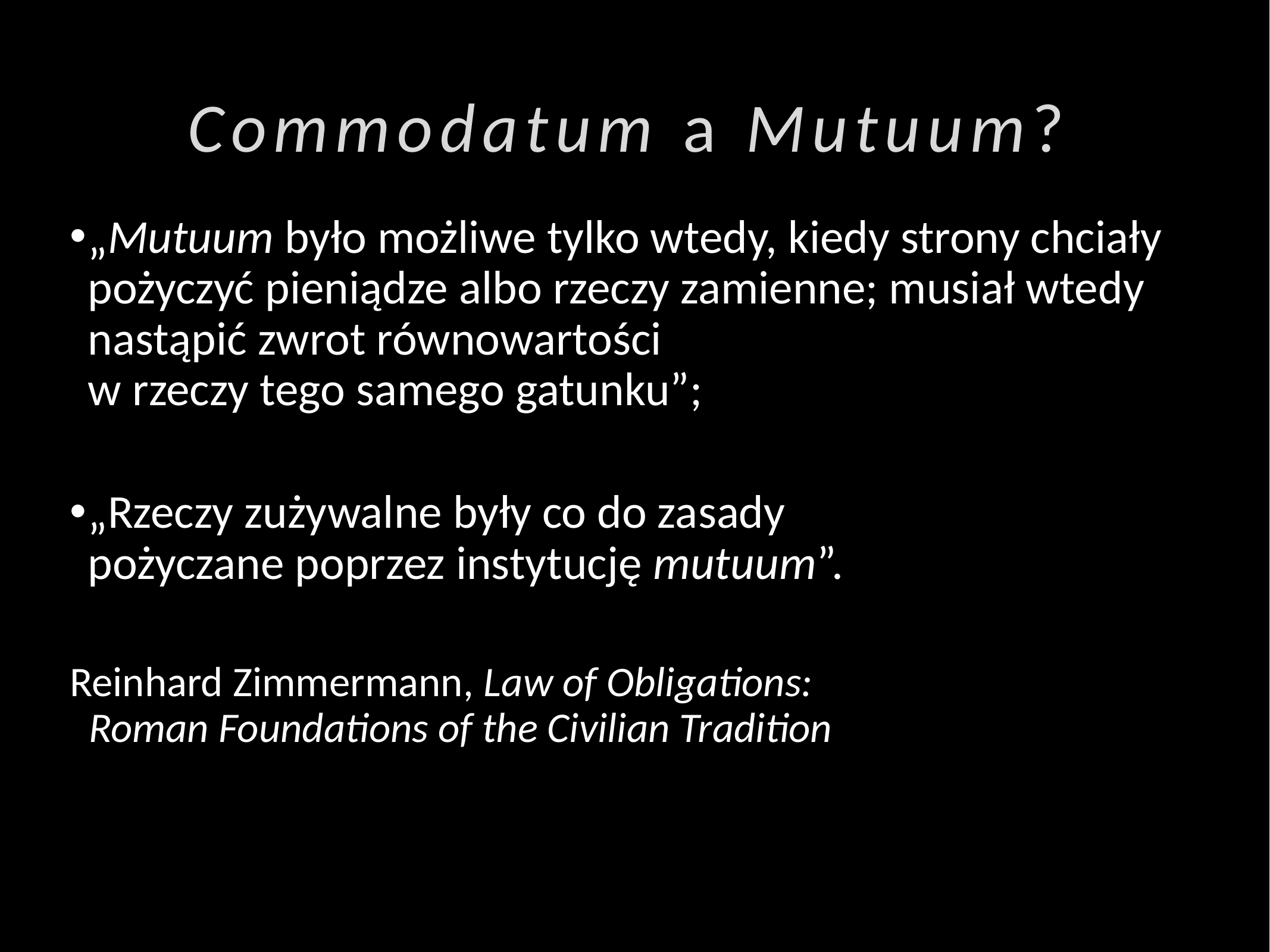

# Commodatum a Mutuum?
„Mutuum było możliwe tylko wtedy, kiedy strony chciały pożyczyć pieniądze albo rzeczy zamienne; musiał wtedy nastąpić zwrot równowartości
w rzeczy tego samego gatunku”;

„Rzeczy zużywalne były co do zasady
pożyczane poprzez instytucję mutuum”.

Reinhard Zimmermann, Law of Obligations:
Roman Foundations of the Civilian Tradition